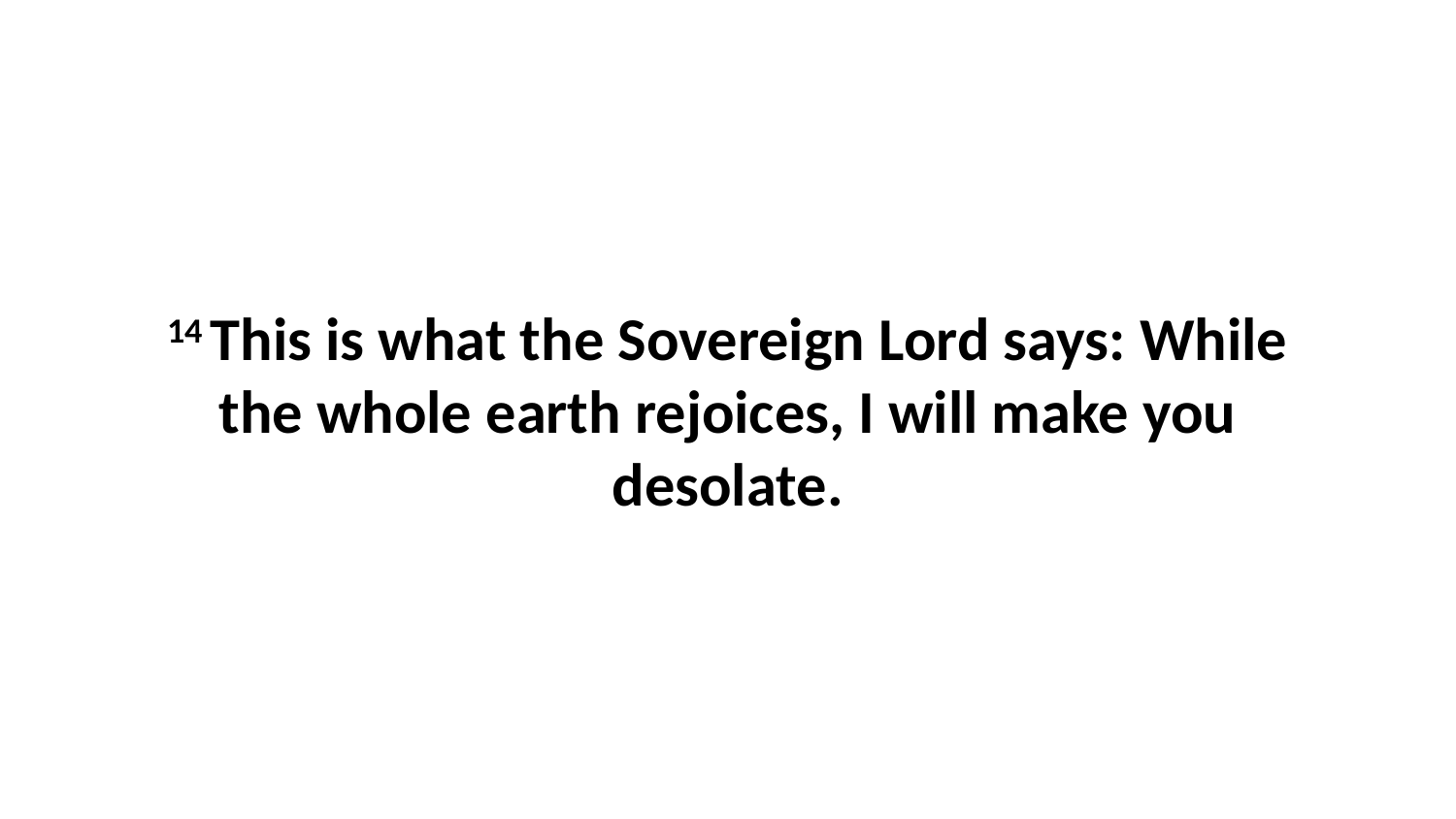

14 This is what the Sovereign Lord says: While the whole earth rejoices, I will make you desolate.